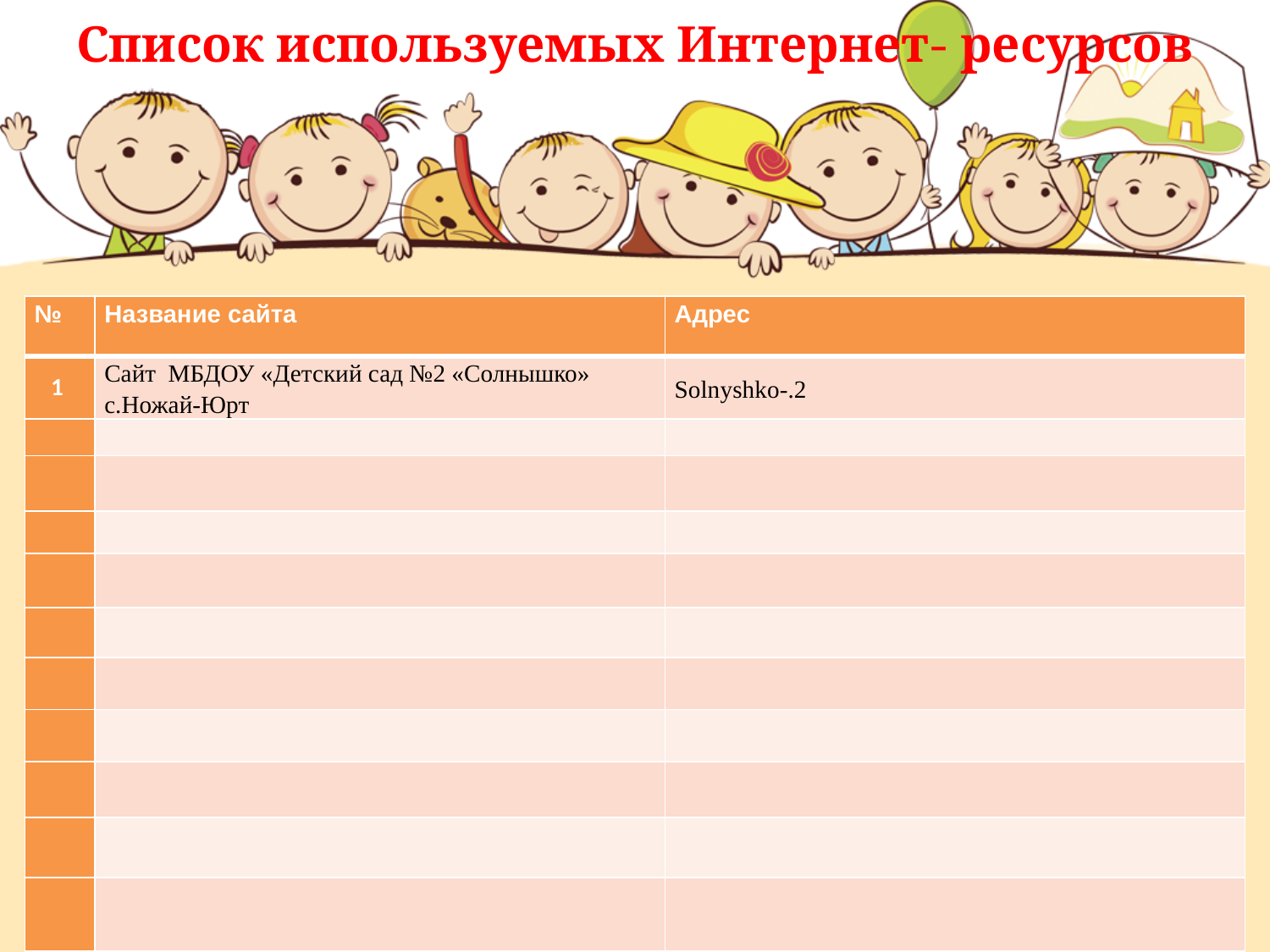

Список используемых Интернет- ресурсов

| № | Название сайта | Адрес |
| --- | --- | --- |
| 1 | Сайт МБДОУ «Детский сад №2 «Солнышко» с.Ножай-Юрт | Solnyshko-.2 |
|  |  |  |
|  |  |  |
|  |  |  |
|  |  |  |
|  |  |  |
|  |  |  |
|  |  |  |
|  |  |  |
|  |  |  |
|  |  |  |